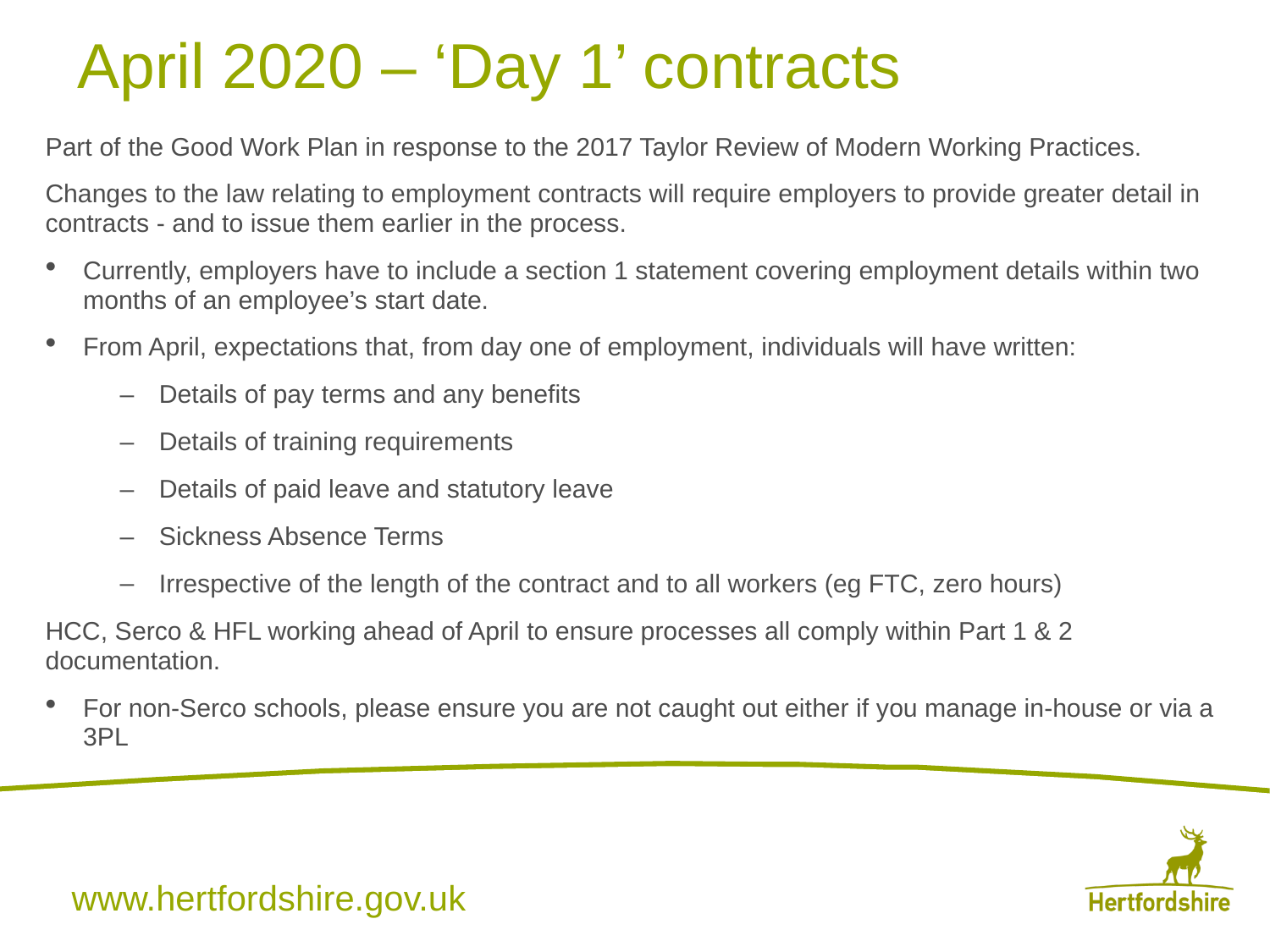

# April 2020 – ‘Day 1’ contracts
Part of the Good Work Plan in response to the 2017 Taylor Review of Modern Working Practices.
Changes to the law relating to employment contracts will require employers to provide greater detail in contracts - and to issue them earlier in the process.
Currently, employers have to include a section 1 statement covering employment details within two months of an employee’s start date.
From April, expectations that, from day one of employment, individuals will have written:
Details of pay terms and any benefits
Details of training requirements
Details of paid leave and statutory leave
Sickness Absence Terms
Irrespective of the length of the contract and to all workers (eg FTC, zero hours)
HCC, Serco & HFL working ahead of April to ensure processes all comply within Part 1 & 2 documentation.
For non-Serco schools, please ensure you are not caught out either if you manage in-house or via a 3PL